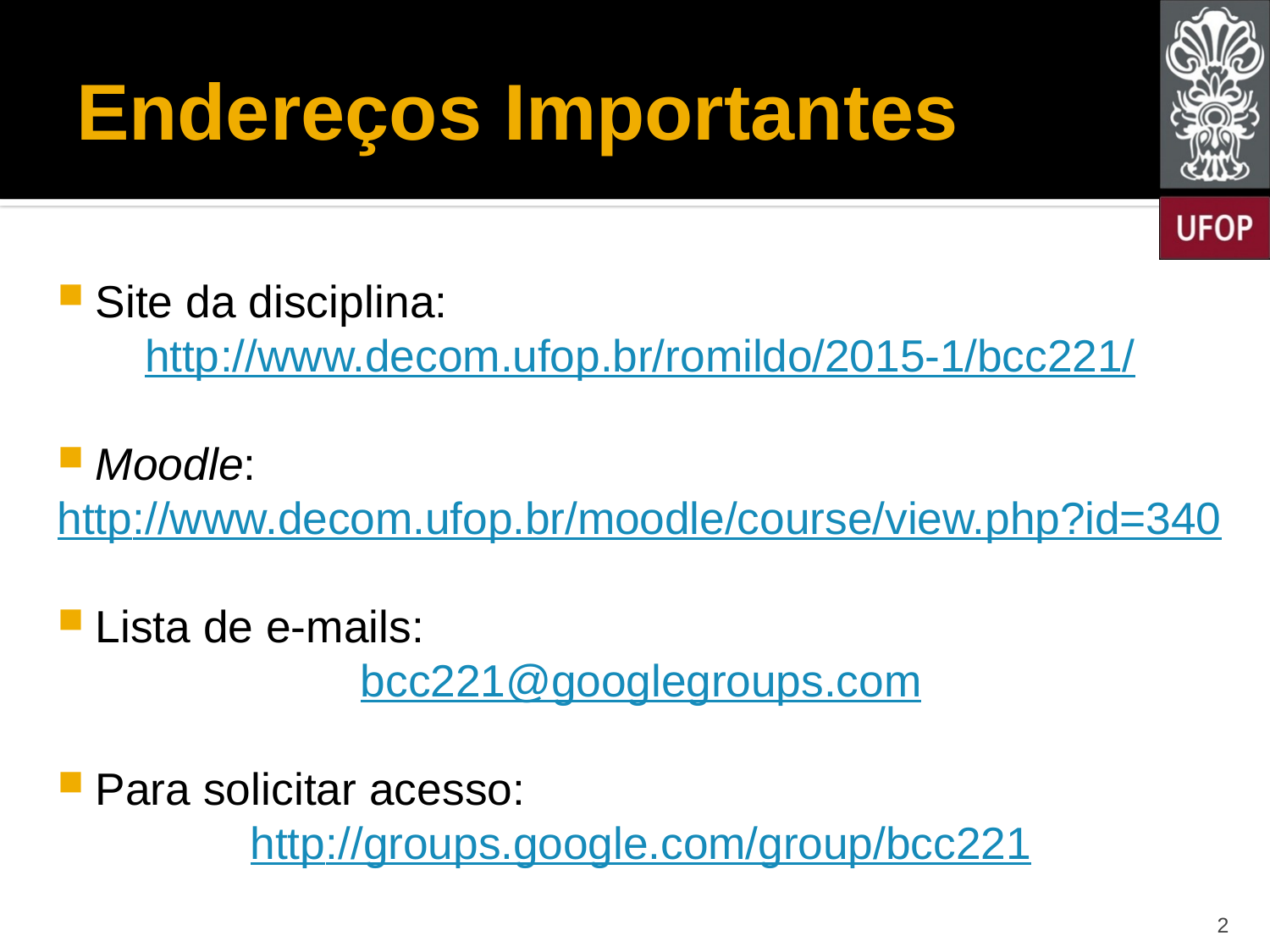

# Endereços Importantes
Site da disciplina:
http://www.decom.ufop.br/romildo/2015-1/bcc221/

Moodle:
http://www.decom.ufop.br/moodle/course/view.php?id=340

Lista de e-mails:
bcc221@googlegroups.com

Para solicitar acesso:
http://groups.google.com/group/bcc221
2